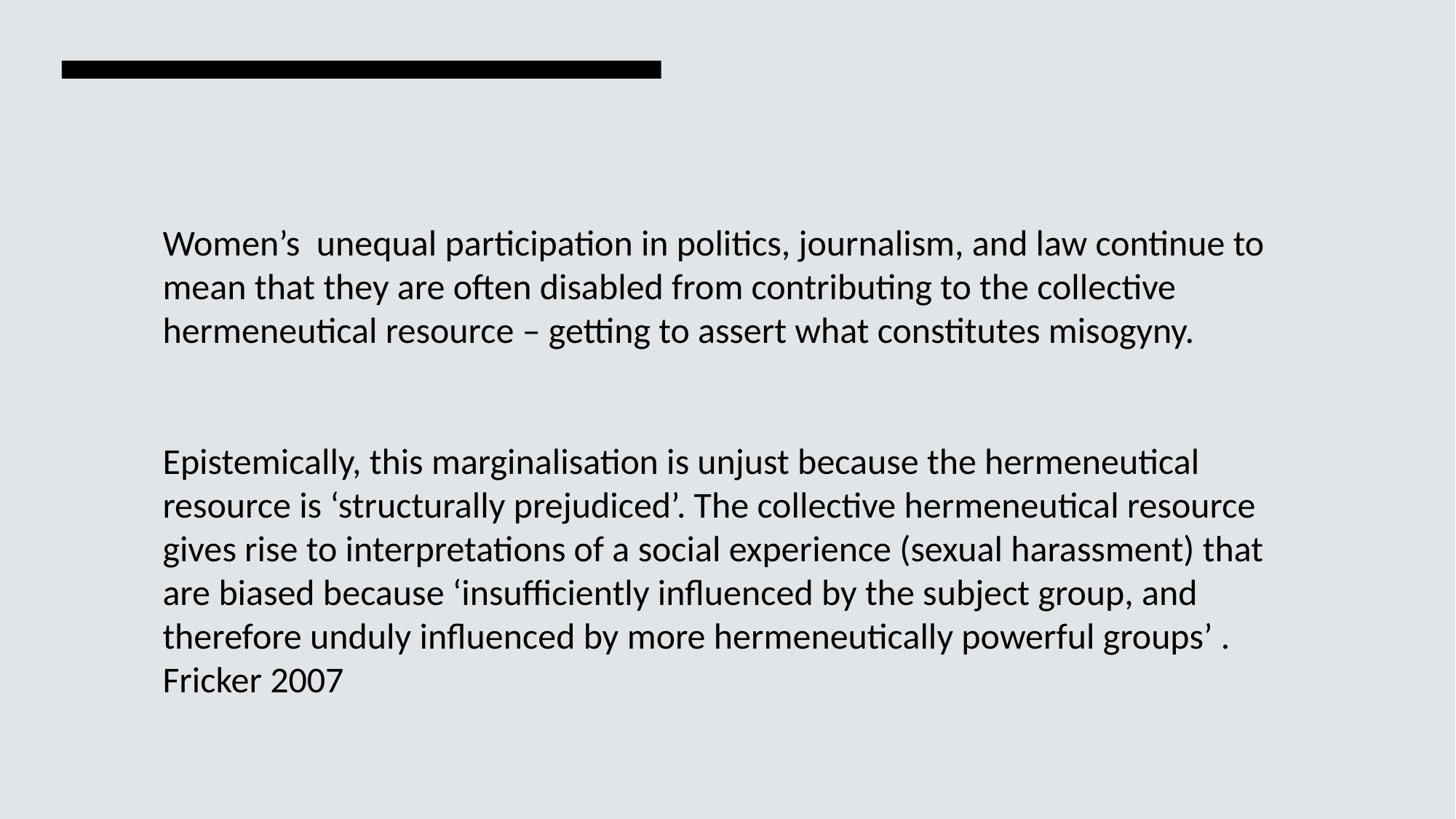

Women’s  unequal participation in politics, journalism, and law continue to mean that they are often disabled from contributing to the collective hermeneutical resource – getting to assert what constitutes misogyny.

Epistemically, this marginalisation is unjust because the hermeneutical resource is ‘structurally prejudiced’. The collective hermeneutical resource gives rise to interpretations of a social experience (sexual harassment) that are biased because ‘insufficiently influenced by the subject group, and therefore unduly influenced by more hermeneutically powerful groups’ . Fricker 2007